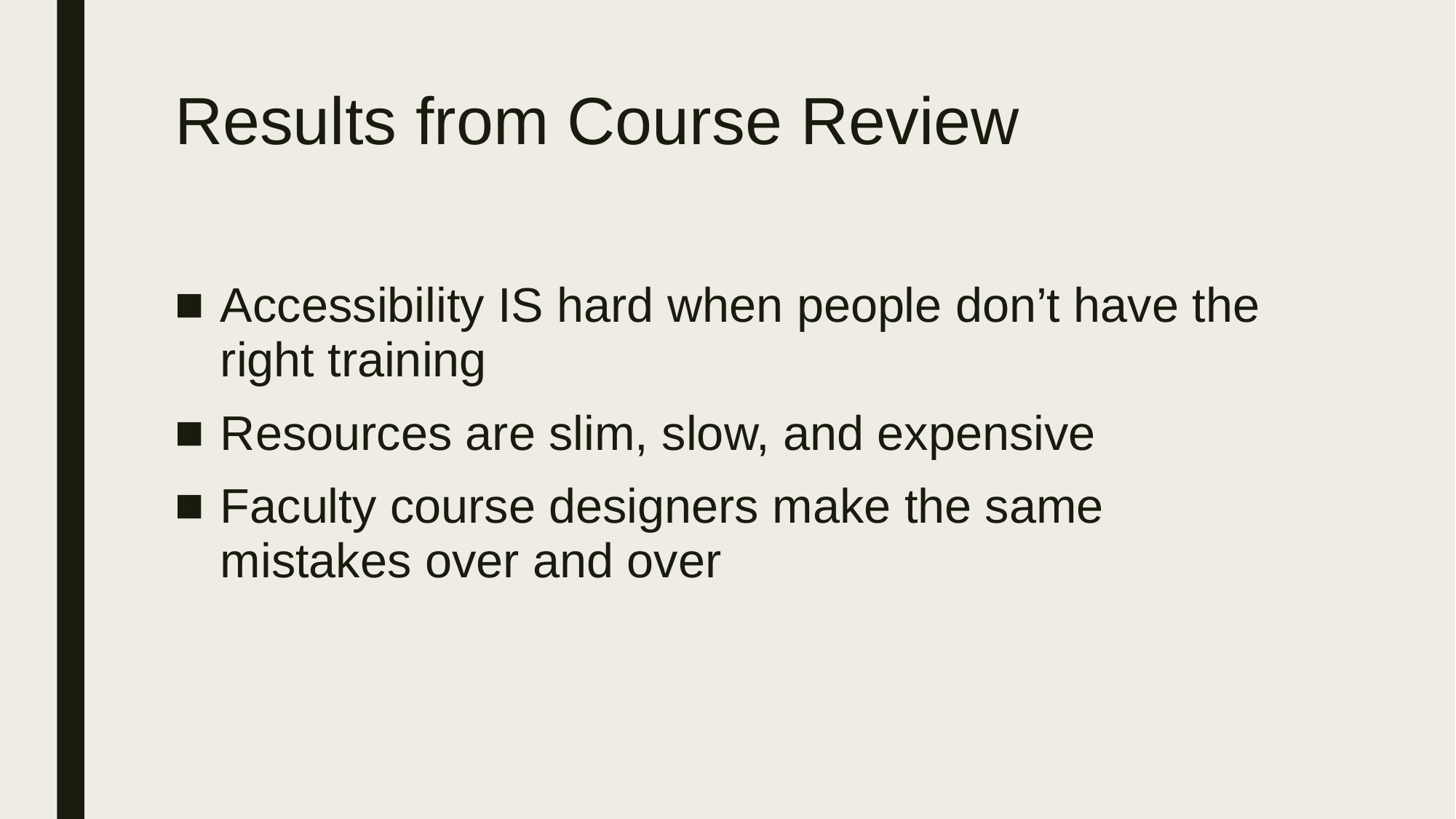

# Results from Course Review
Accessibility IS hard when people don’t have the right training
Resources are slim, slow, and expensive
Faculty course designers make the same mistakes over and over